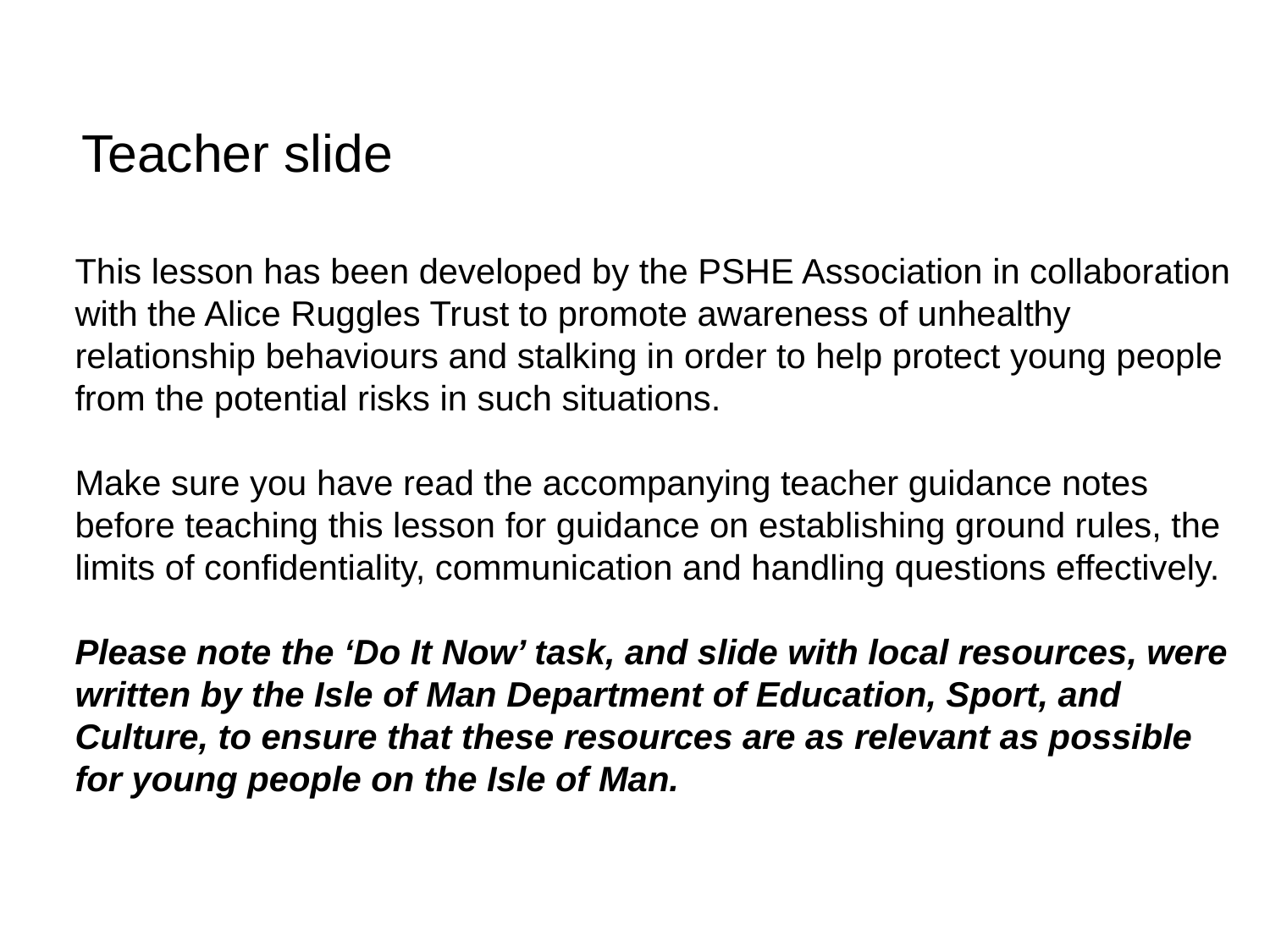

Teacher slide

This lesson has been developed by the PSHE Association in collaboration with the Alice Ruggles Trust to promote awareness of unhealthy relationship behaviours and stalking in order to help protect young people from the potential risks in such situations.

Make sure you have read the accompanying teacher guidance notes before teaching this lesson for guidance on establishing ground rules, the limits of confidentiality, communication and handling questions effectively.

Please note the ‘Do It Now’ task, and slide with local resources, were written by the Isle of Man Department of Education, Sport, and Culture, to ensure that these resources are as relevant as possible for young people on the Isle of Man.